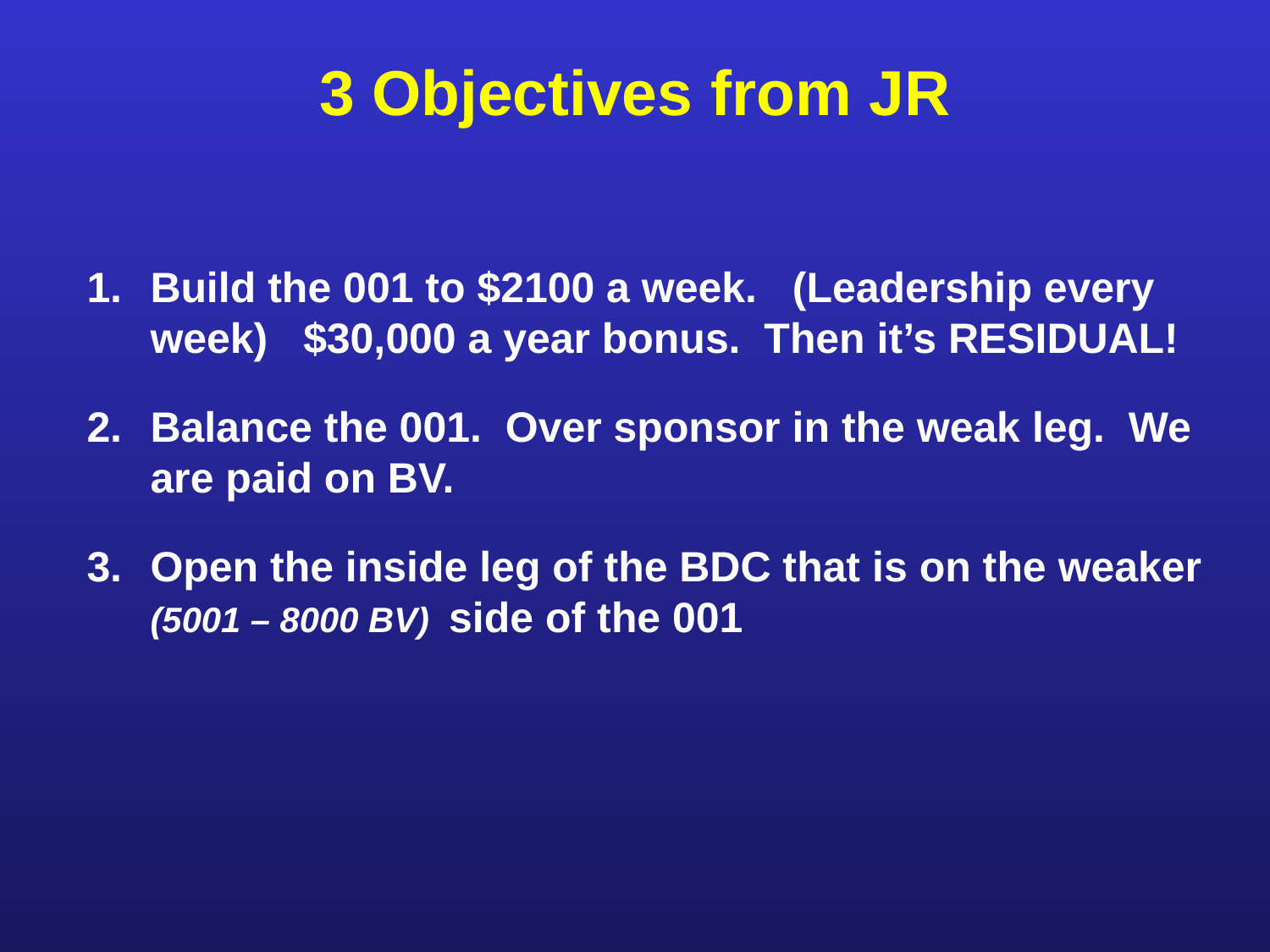

# 3 Objectives from JR
Build the 001 to $2100 a week.   (Leadership every week)   $30,000 a year bonus.  Then it’s RESIDUAL!

Balance the 001.  Over sponsor in the weak leg.  We are paid on BV.

Open the inside leg of the BDC that is on the weaker (5001 – 8000 BV)  side of the 001